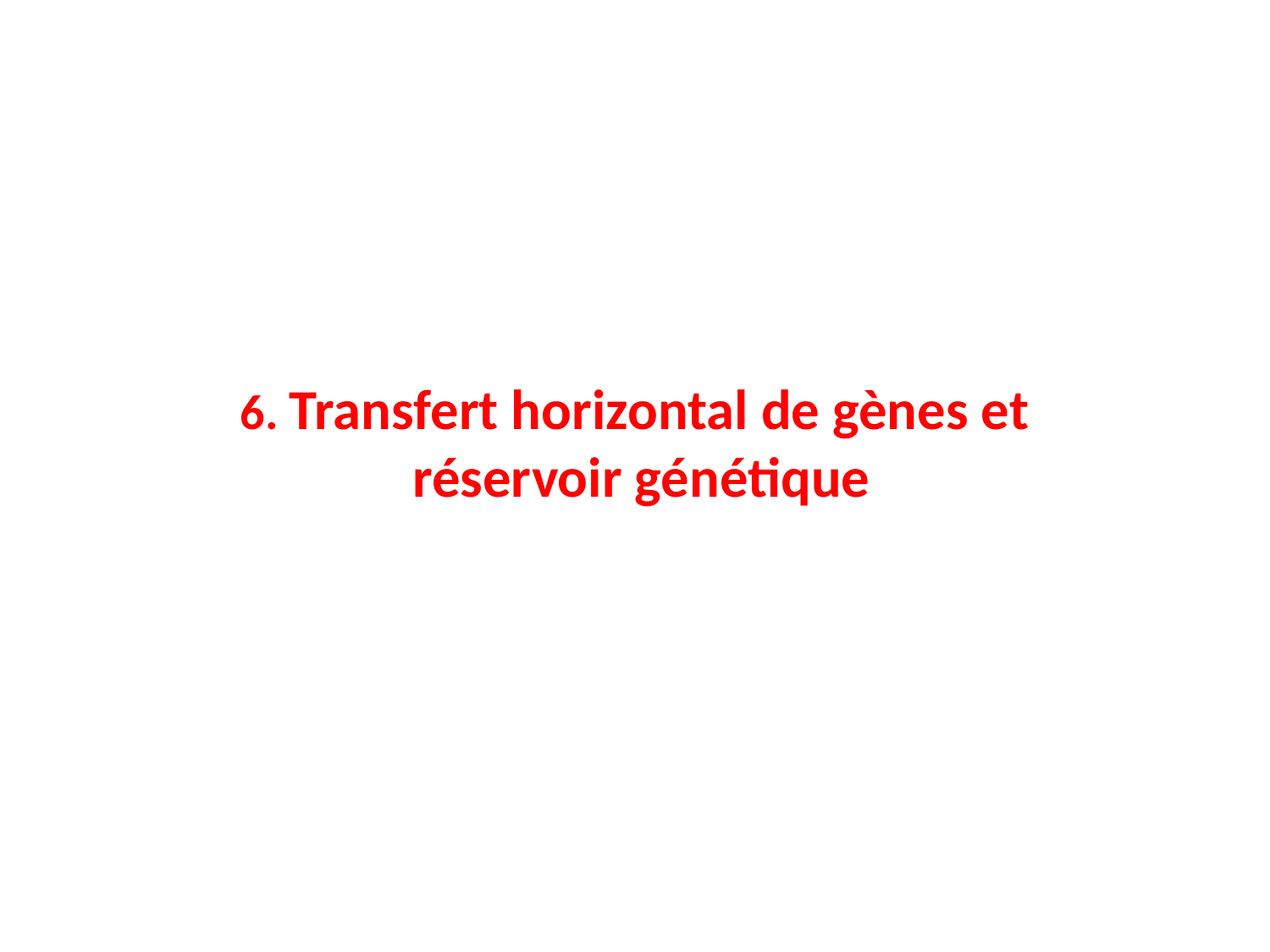

6. Transfert horizontal de gènes et
 réservoir génétique